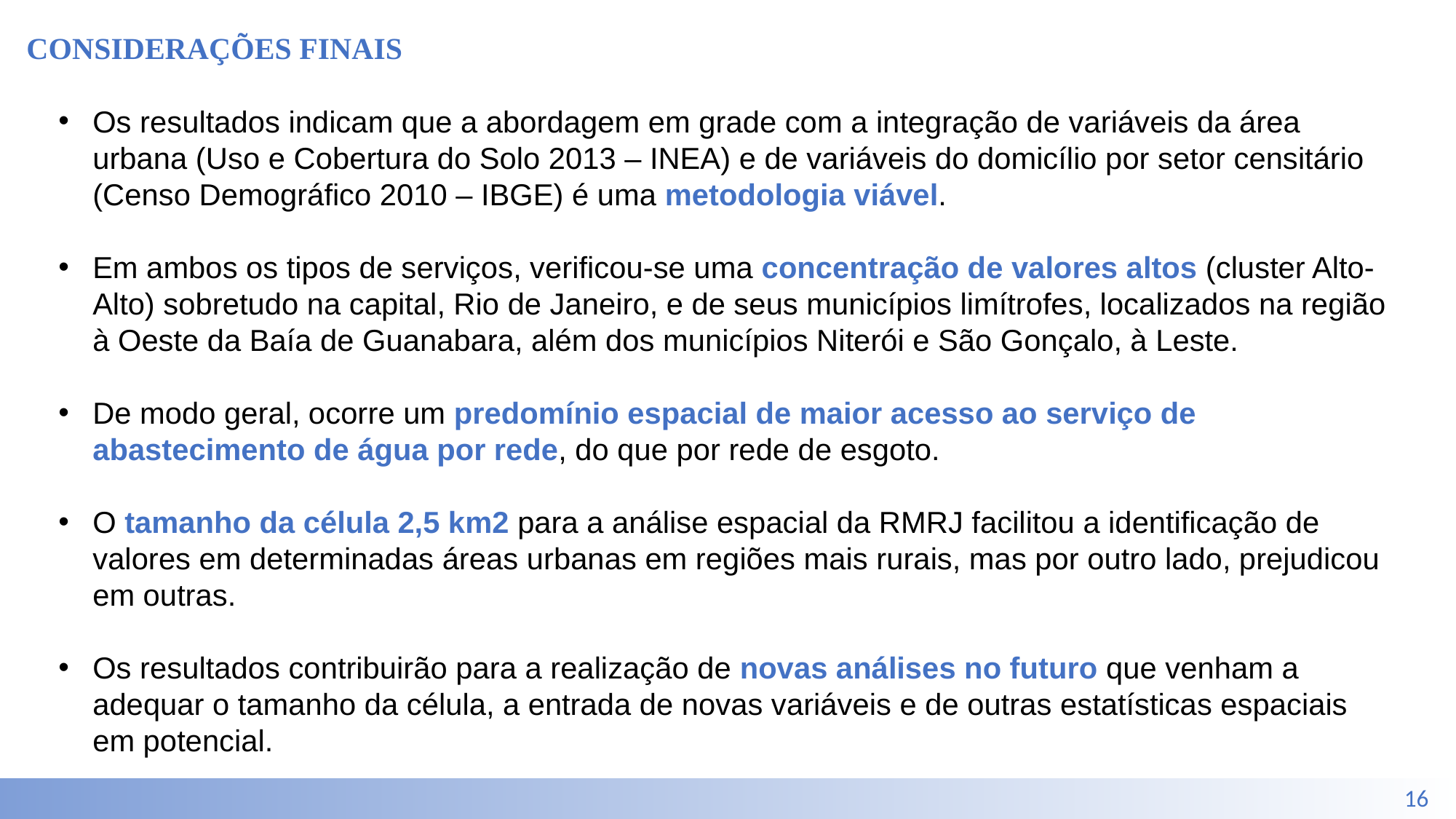

CONSIDERAÇÕES FINAIS
Os resultados indicam que a abordagem em grade com a integração de variáveis da área urbana (Uso e Cobertura do Solo 2013 – INEA) e de variáveis do domicílio por setor censitário (Censo Demográfico 2010 – IBGE) é uma metodologia viável.

Em ambos os tipos de serviços, verificou-se uma concentração de valores altos (cluster Alto-Alto) sobretudo na capital, Rio de Janeiro, e de seus municípios limítrofes, localizados na região à Oeste da Baía de Guanabara, além dos municípios Niterói e São Gonçalo, à Leste.

De modo geral, ocorre um predomínio espacial de maior acesso ao serviço de abastecimento de água por rede, do que por rede de esgoto.

O tamanho da célula 2,5 km2 para a análise espacial da RMRJ facilitou a identificação de valores em determinadas áreas urbanas em regiões mais rurais, mas por outro lado, prejudicou em outras.

Os resultados contribuirão para a realização de novas análises no futuro que venham a adequar o tamanho da célula, a entrada de novas variáveis e de outras estatísticas espaciais em potencial.

16